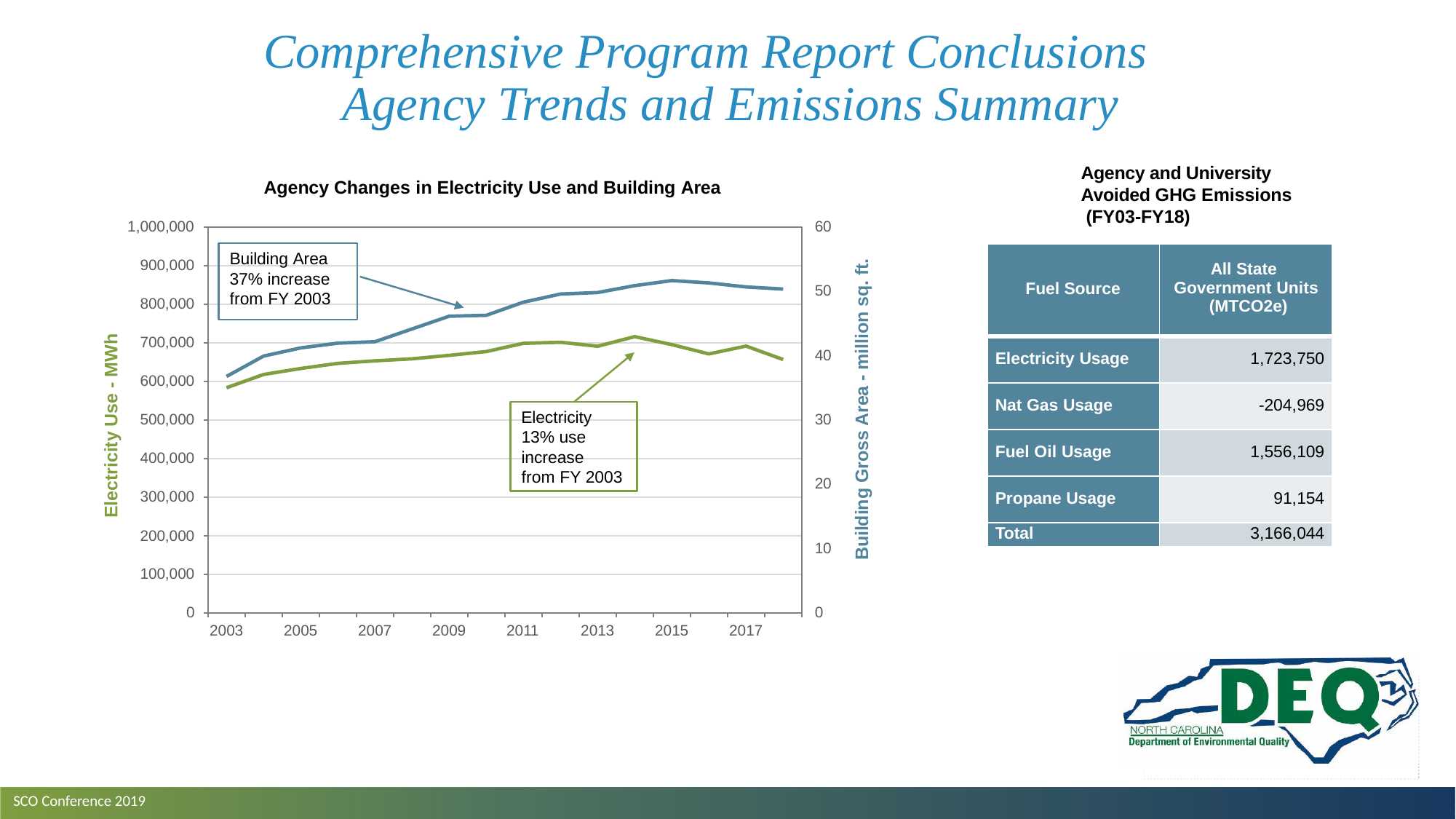

# Comprehensive Program Report Conclusions Agency Trends and Emissions Summary
	Agency and University Avoided GHG Emissions  (FY03-FY18)
Agency Changes in Electricity Use and Building Area
1,000,000
60

| Fuel Source | All State Government Units (MTCO2e) |
| --- | --- |
| Electricity Usage | 1,723,750 |
| Nat Gas Usage | -204,969 |
| Fuel Oil Usage | 1,556,109 |
| Propane Usage | 91,154 |
| Total | 3,166,044 |
Building Area
900,000
Building Gross Area - million sq. ft.

37% increase
from FY 2003

50

800,000

700,000
Electricity Use - MWh

40

600,000

Electricity
500,000
30

13% use increase
from FY 2003
400,000

20
300,000

200,000

10
100,000

0
0

2003
2005
2007
2009
2011
2013
2015
2017

SCO Conference 2019